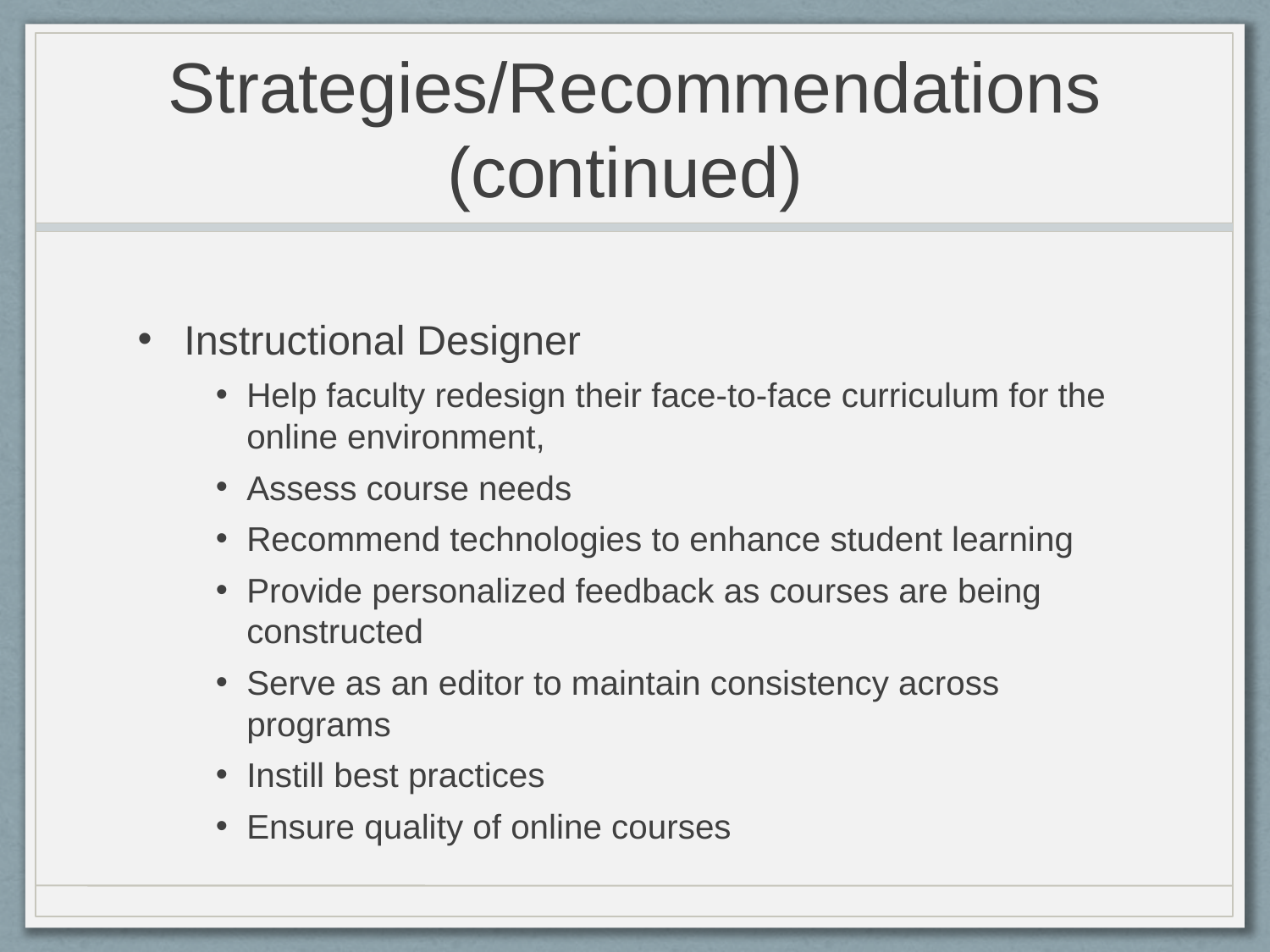

# Strategies/Recommendations (continued)
Instructional Designer
Help faculty redesign their face-to-face curriculum for the online environment,
Assess course needs
Recommend technologies to enhance student learning
Provide personalized feedback as courses are being constructed
Serve as an editor to maintain consistency across programs
Instill best practices
Ensure quality of online courses